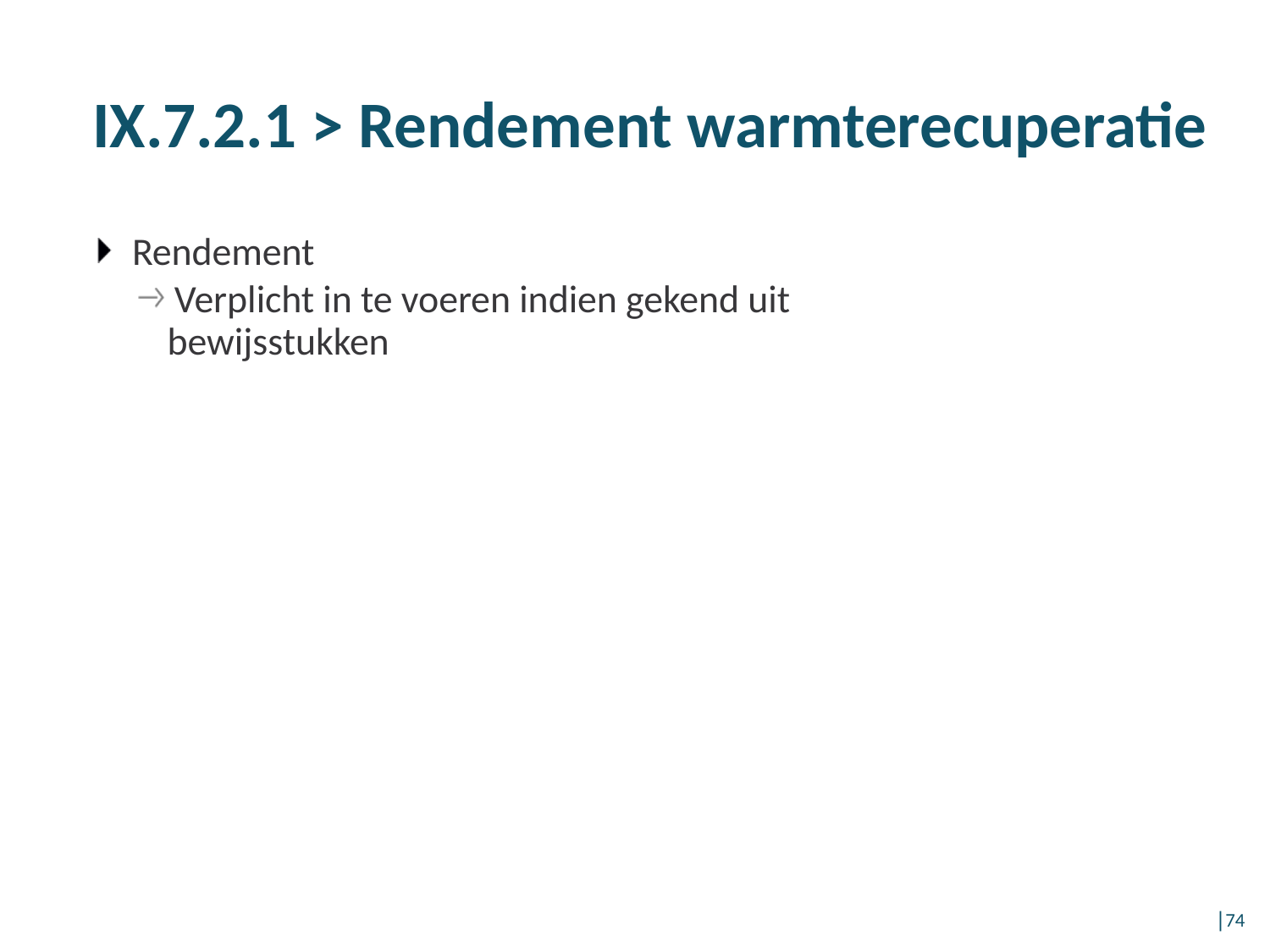

IX.7.2.1 > Rendement warmterecuperatie
Rendement
Verplicht in te voeren indien gekend uit bewijsstukken
│74